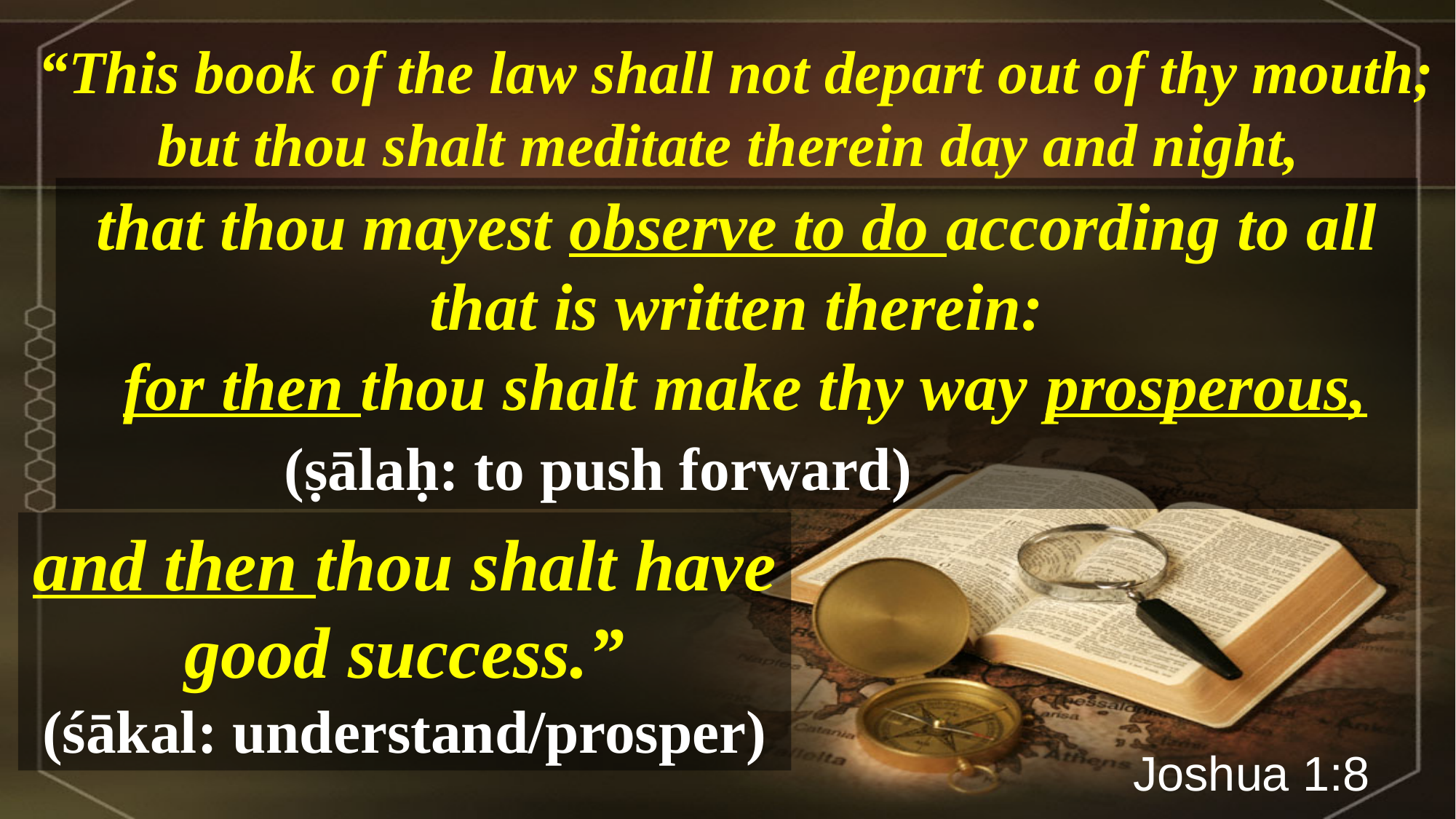

“This book of the law shall not depart out of thy mouth; but thou shalt meditate therein day and night,
that thou mayest observe to do according to all that is written therein:
 for then thou shalt make thy way prosperous,
             (ṣālaḥ: to push forward)
and then thou shalt have good success.”
(śākal: understand/prosper)
Joshua 1:8